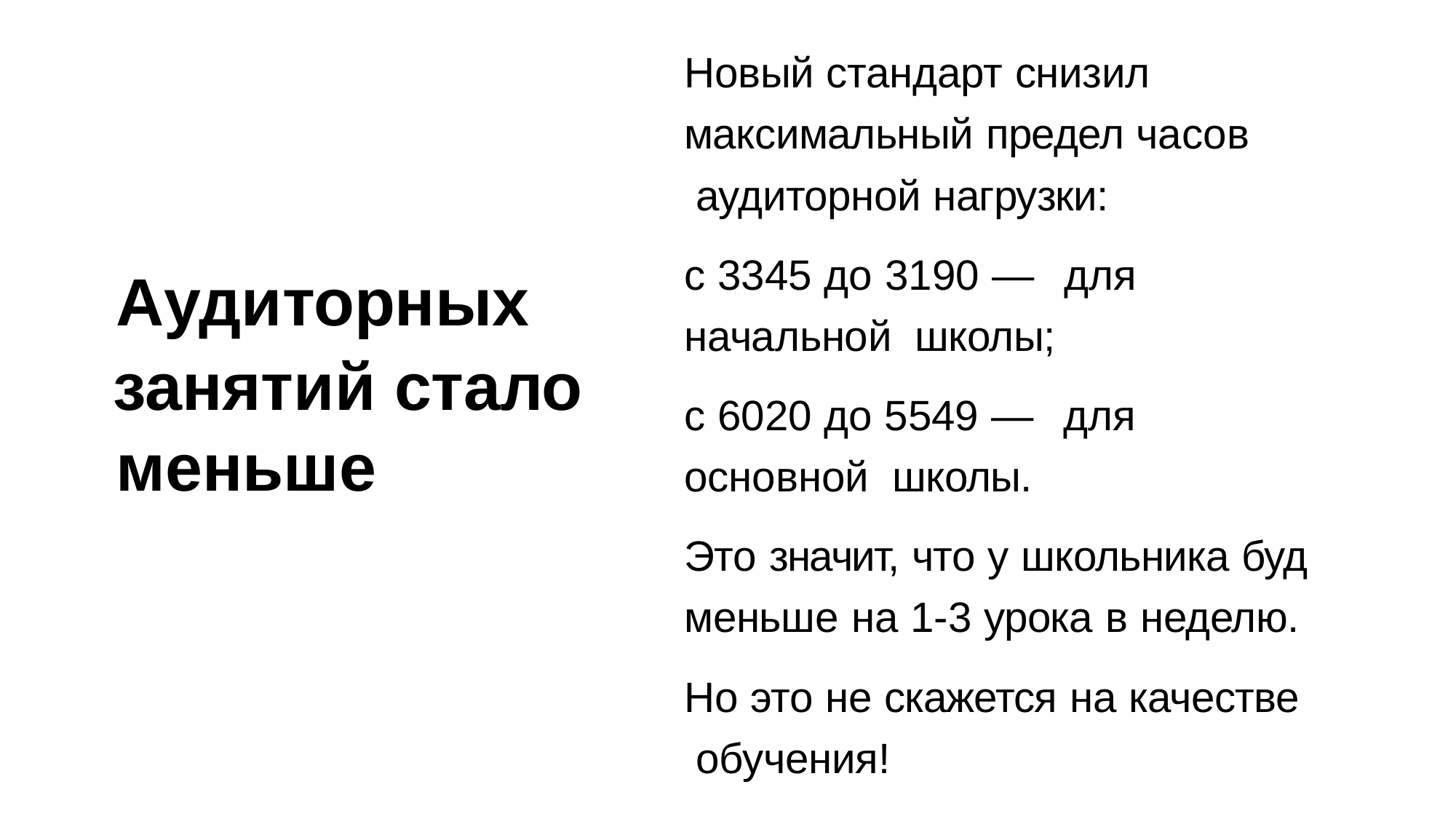

Новый стандарт снизил
максимальный предел часов  аудиторной нагрузки:
с 3345 до 3190 — для начальной  школы;
с 6020 до 5549 — для основной  школы.
Это значит, что у школьника буд  меньше на 1-3 урока в неделю.
Но это не скажется на качестве  обучения!
Аудиторных  занятий стало
меньше